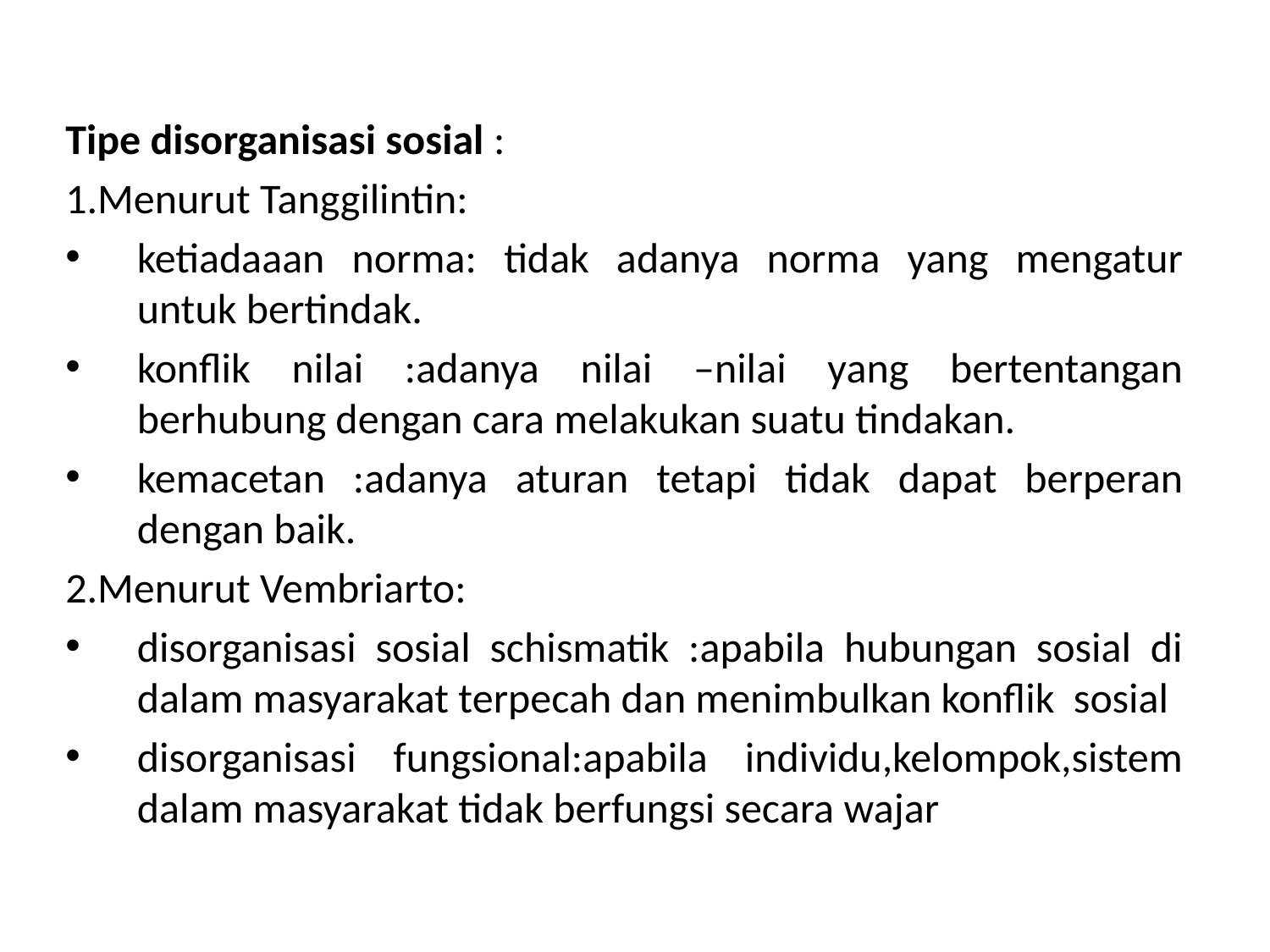

Tipe disorganisasi sosial :
1.Menurut Tanggilintin:
ketiadaaan norma: tidak adanya norma yang mengatur untuk bertindak.
konflik nilai :adanya nilai –nilai yang bertentangan berhubung dengan cara melakukan suatu tindakan.
kemacetan :adanya aturan tetapi tidak dapat berperan dengan baik.
2.Menurut Vembriarto:
disorganisasi sosial schismatik :apabila hubungan sosial di dalam masyarakat terpecah dan menimbulkan konflik  sosial
disorganisasi fungsional:apabila individu,kelompok,sistem dalam masyarakat tidak berfungsi secara wajar